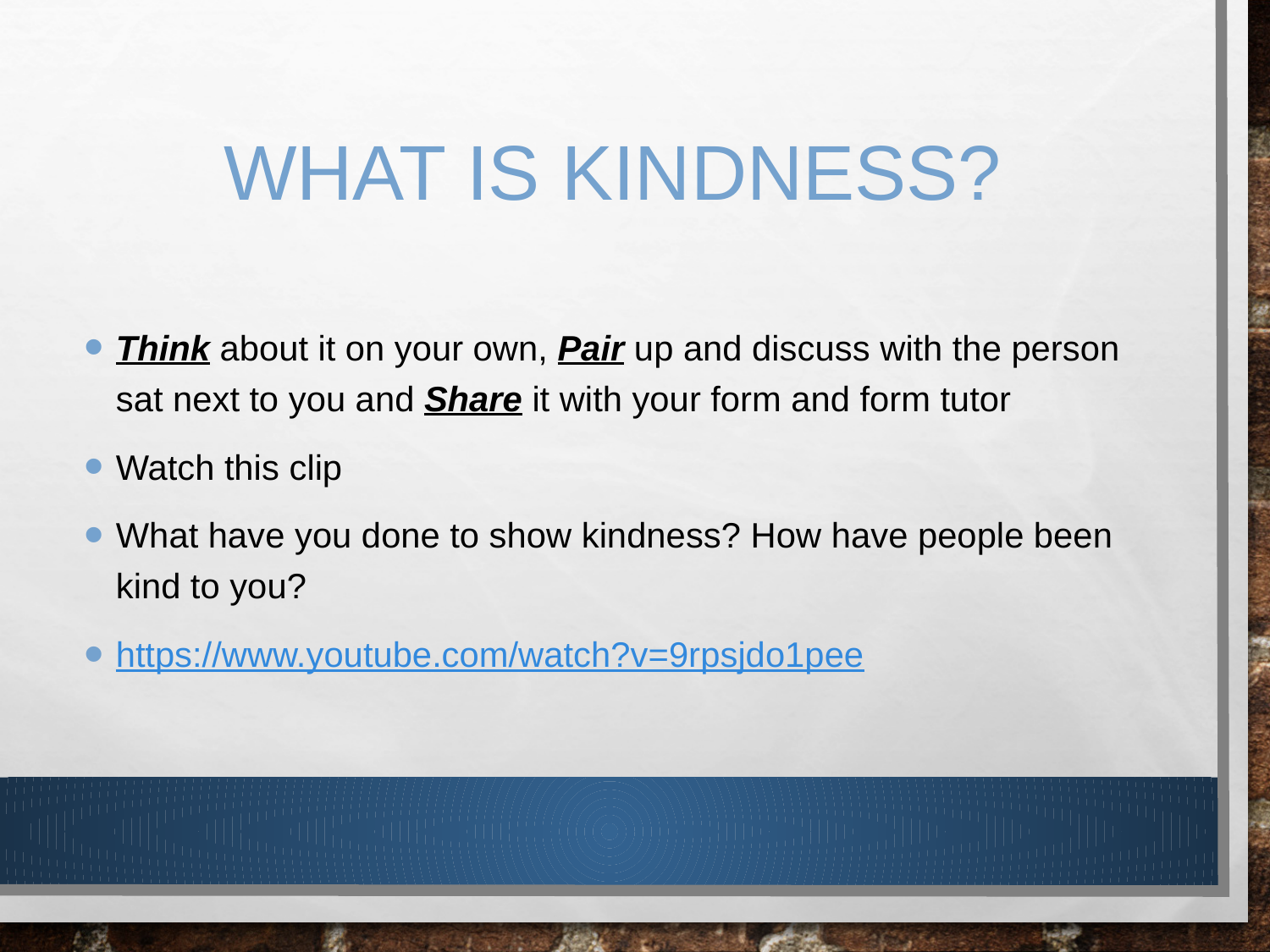

# What is Kindness?
Think about it on your own, Pair up and discuss with the person sat next to you and Share it with your form and form tutor
Watch this clip
What have you done to show kindness? How have people been kind to you?
https://www.youtube.com/watch?v=9rpsjdo1pee